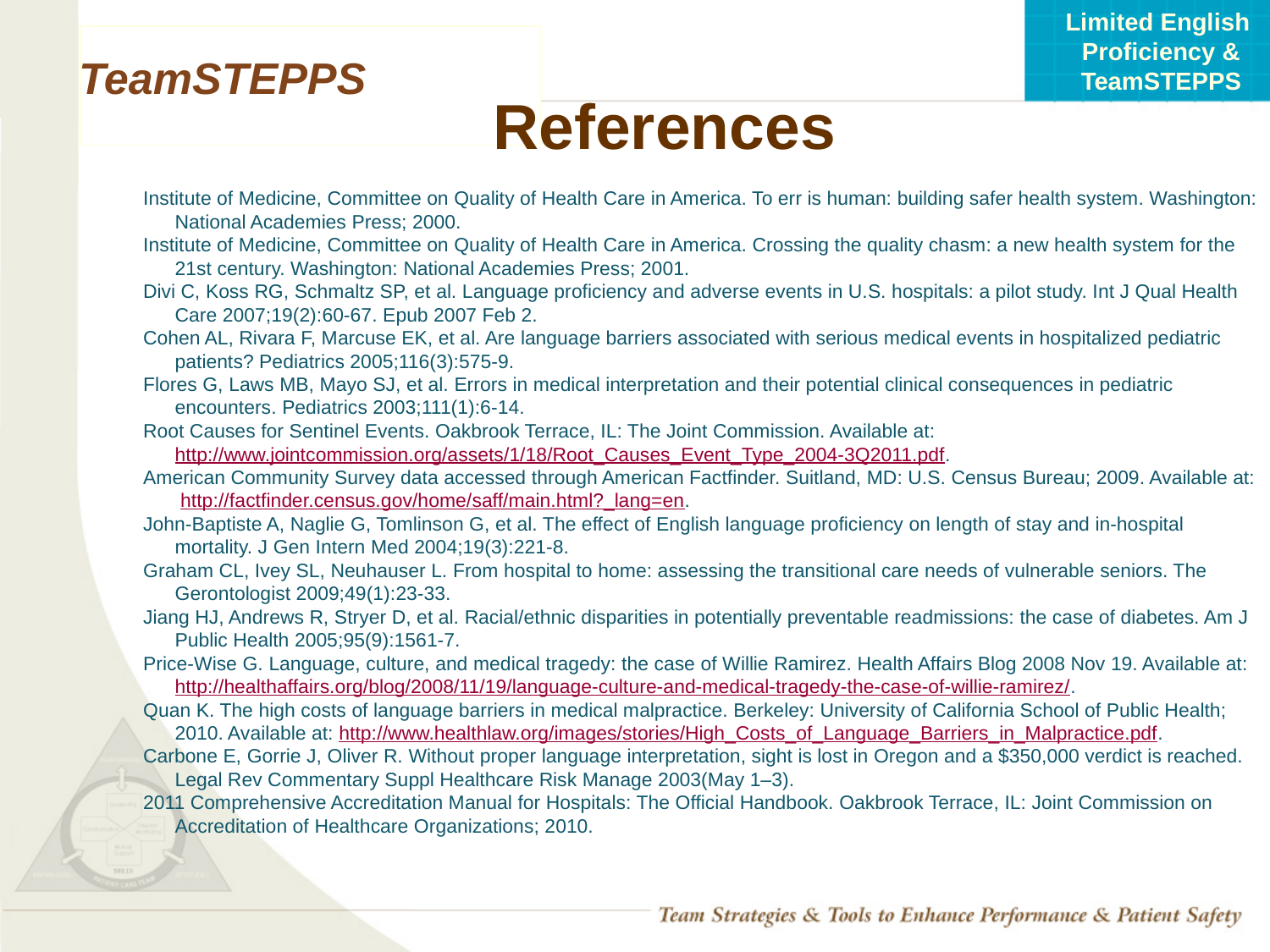

# References
Institute of Medicine, Committee on Quality of Health Care in America. To err is human: building safer health system. Washington: National Academies Press; 2000.
Institute of Medicine, Committee on Quality of Health Care in America. Crossing the quality chasm: a new health system for the 21st century. Washington: National Academies Press; 2001.
Divi C, Koss RG, Schmaltz SP, et al. Language proficiency and adverse events in U.S. hospitals: a pilot study. Int J Qual Health Care 2007;19(2):60-67. Epub 2007 Feb 2.
Cohen AL, Rivara F, Marcuse EK, et al. Are language barriers associated with serious medical events in hospitalized pediatric patients? Pediatrics 2005;116(3):575-9.
Flores G, Laws MB, Mayo SJ, et al. Errors in medical interpretation and their potential clinical consequences in pediatric encounters. Pediatrics 2003;111(1):6-14.
Root Causes for Sentinel Events. Oakbrook Terrace, IL: The Joint Commission. Available at: http://www.jointcommission.org/assets/1/18/Root_Causes_Event_Type_2004-3Q2011.pdf.
American Community Survey data accessed through American Factfinder. Suitland, MD: U.S. Census Bureau; 2009. Available at:  http://factfinder.census.gov/home/saff/main.html?_lang=en.
John-Baptiste A, Naglie G, Tomlinson G, et al. The effect of English language proficiency on length of stay and in-hospital mortality. J Gen Intern Med 2004;19(3):221-8.
Graham CL, Ivey SL, Neuhauser L. From hospital to home: assessing the transitional care needs of vulnerable seniors. The Gerontologist 2009;49(1):23-33.
Jiang HJ, Andrews R, Stryer D, et al. Racial/ethnic disparities in potentially preventable readmissions: the case of diabetes. Am J Public Health 2005;95(9):1561-7.
Price-Wise G. Language, culture, and medical tragedy: the case of Willie Ramirez. Health Affairs Blog 2008 Nov 19. Available at: http://healthaffairs.org/blog/2008/11/19/language-culture-and-medical-tragedy-the-case-of-willie-ramirez/.
Quan K. The high costs of language barriers in medical malpractice. Berkeley: University of California School of Public Health; 2010. Available at: http://www.healthlaw.org/images/stories/High_Costs_of_Language_Barriers_in_Malpractice.pdf.
Carbone E, Gorrie J, Oliver R. Without proper language interpretation, sight is lost in Oregon and a $350,000 verdict is reached. Legal Rev Commentary Suppl Healthcare Risk Manage 2003(May 1–3).
2011 Comprehensive Accreditation Manual for Hospitals: The Official Handbook. Oakbrook Terrace, IL: Joint Commission on Accreditation of Healthcare Organizations; 2010.